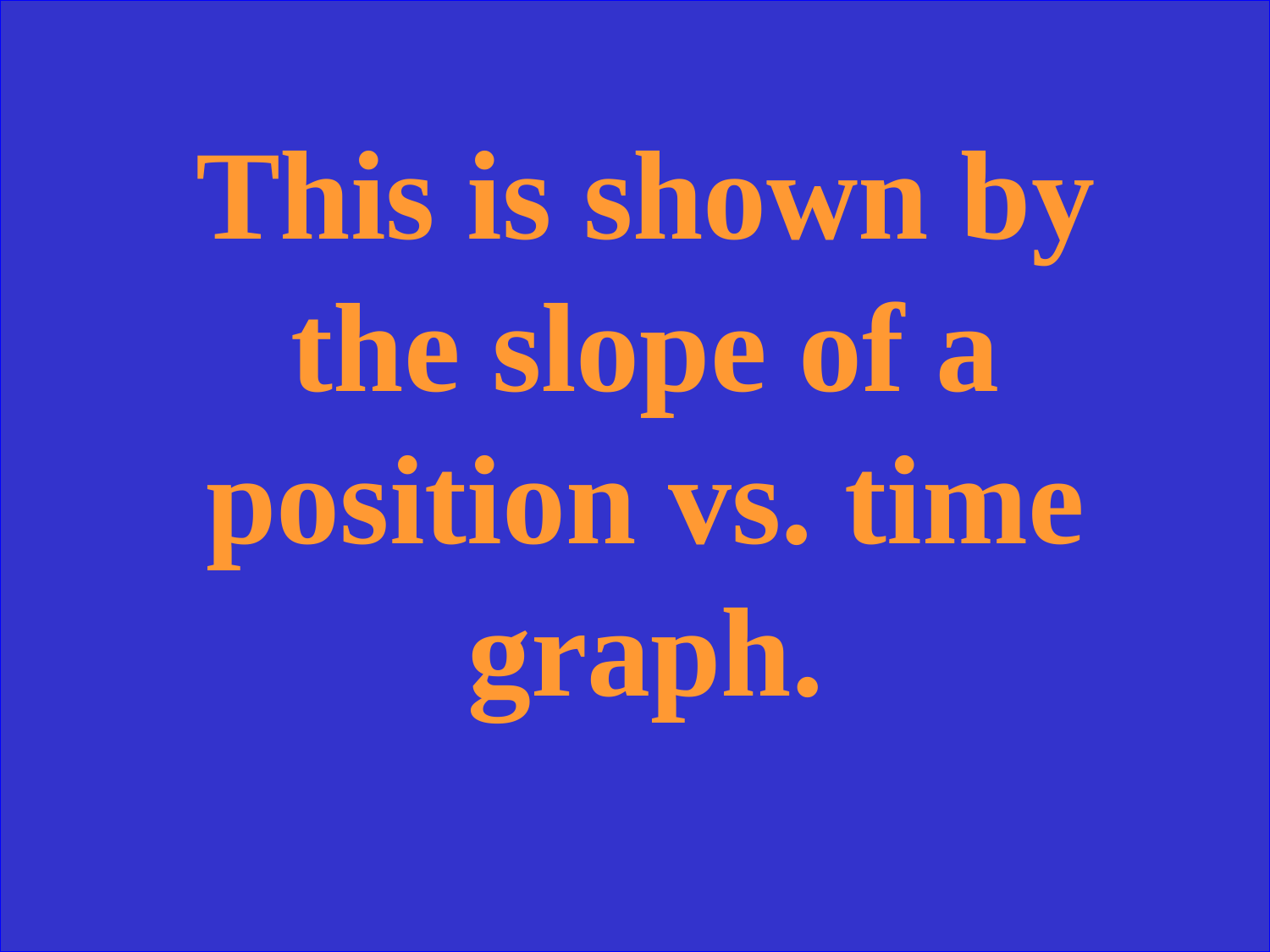

This is shown by the slope of a position vs. time graph.